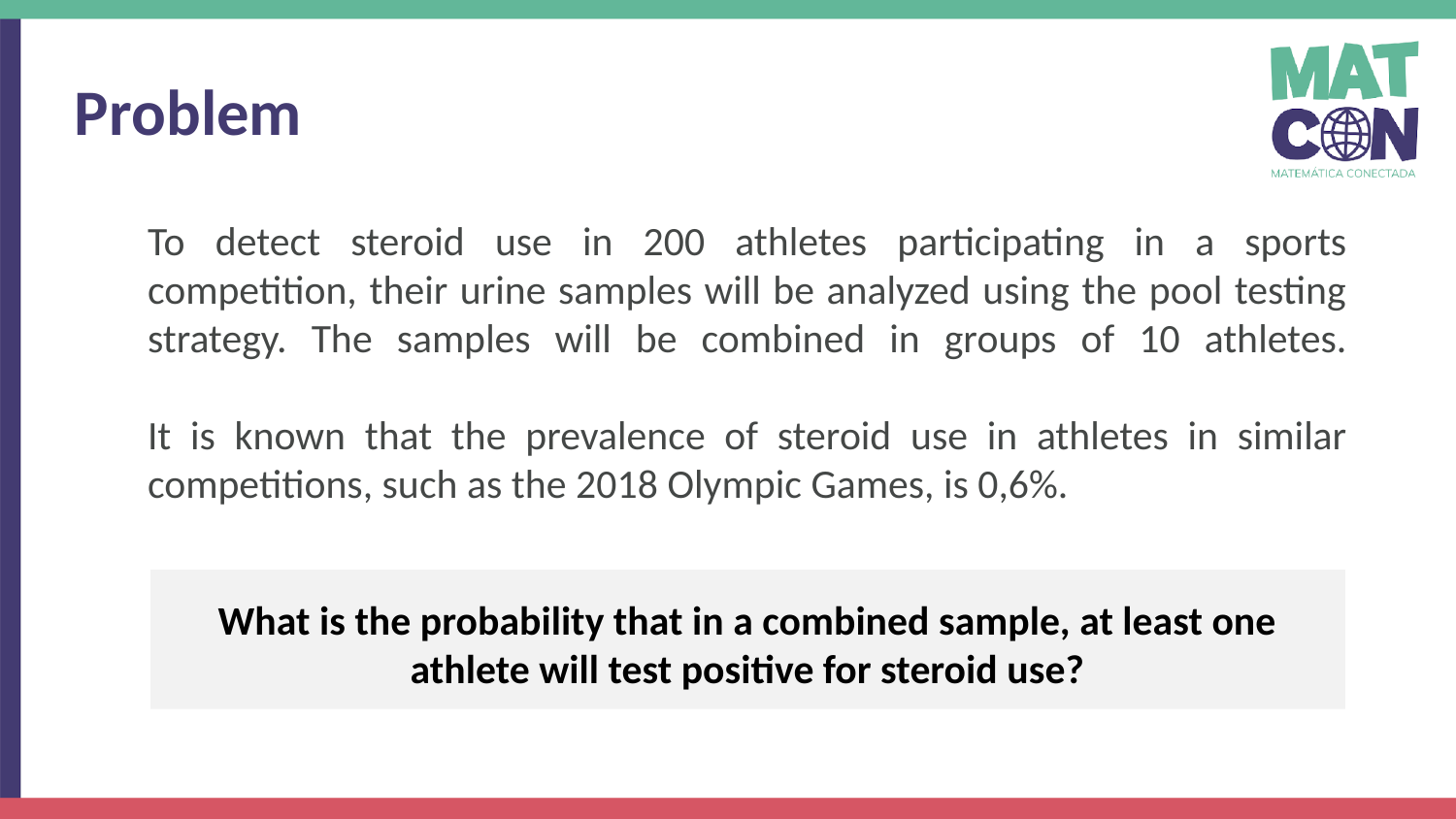

Problem
To detect steroid use in 200 athletes participating in a sports competition, their urine samples will be analyzed using the pool testing strategy. The samples will be combined in groups of 10 athletes.
It is known that the prevalence of steroid use in athletes in similar competitions, such as the 2018 Olympic Games, is 0,6%.

What is the probability that in a combined sample, at least one athlete will test positive for steroid use?